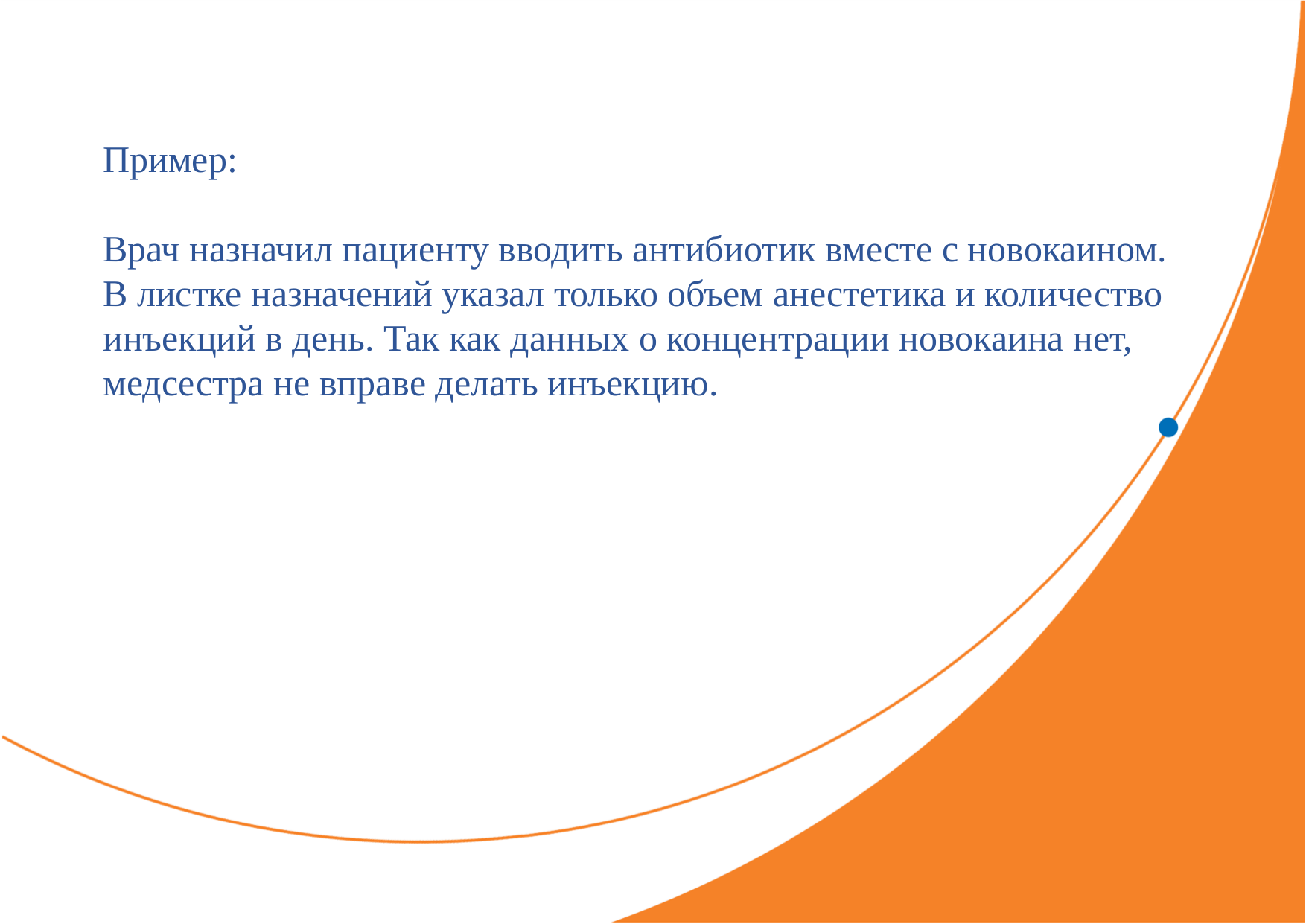

Пример:

Врач назначил пациенту вводить антибиотик вместе с новокаином. В листке назначений указал только объем анестетика и количество инъекций в день. Так как дан­ных о концентрации новокаина нет, медсестра не вправе делать инъекцию.